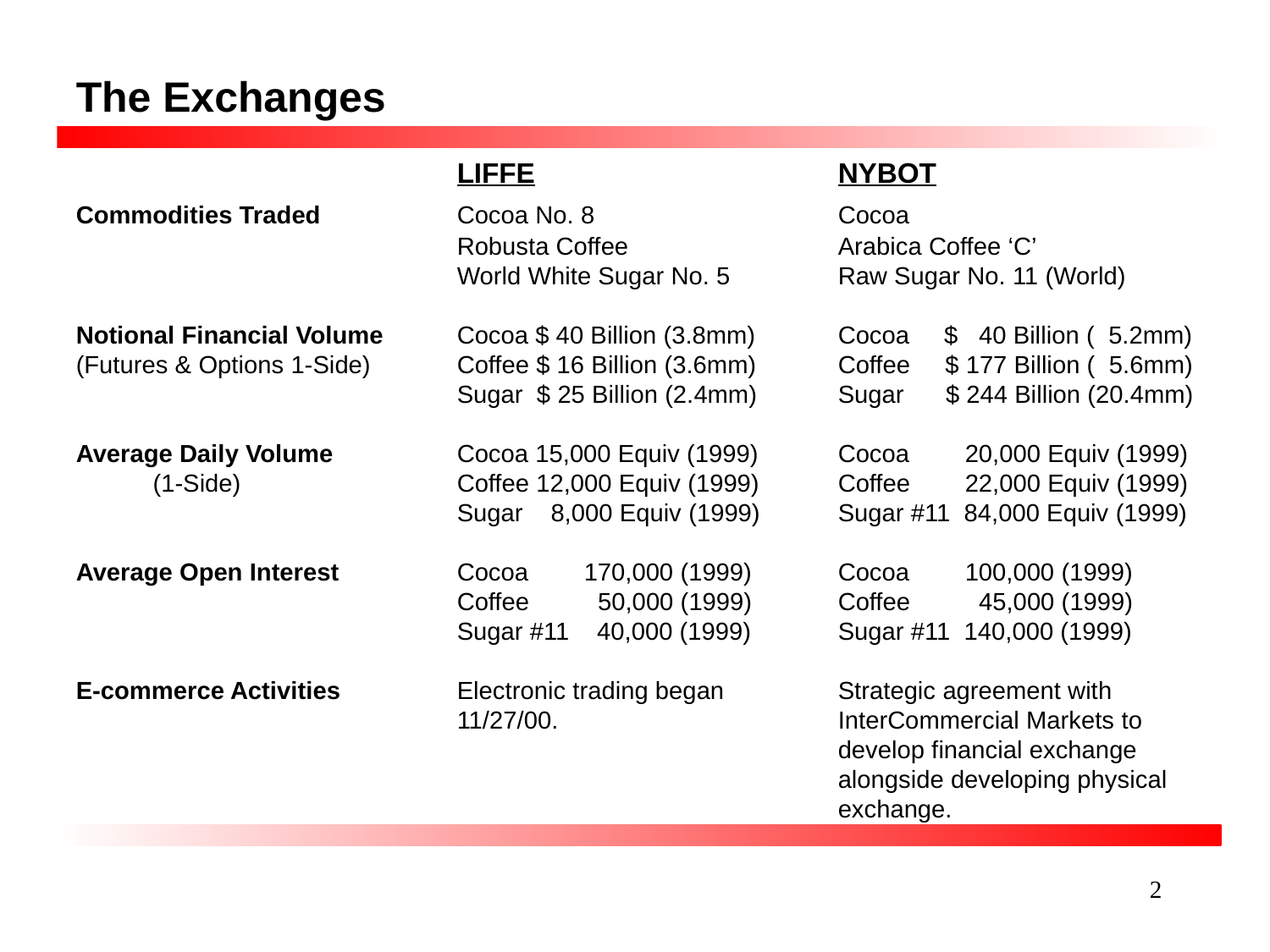

# The Exchanges

			LIFFE			NYBOT
Commodities Traded		Cocoa No. 8 		Cocoa						Robusta Coffee 		Arabica Coffee ‘C’
			World White Sugar No. 5	Raw Sugar No. 11 (World)
Notional Financial Volume	Cocoa $ 40 Billion (3.8mm)	Cocoa     $   40 Billion (  5.2mm)
(Futures & Options 1-Side)	Coffee $ 16 Billion (3.6mm)	Coffee     $ 177 Billion (  5.6mm)
			Sugar  $ 25 Billion (2.4mm)	Sugar      $ 244 Billion (20.4mm)

Average Daily Volume	Cocoa 15,000 Equiv (1999)	Cocoa 	20,000 Equiv (1999)
           (1-Side)		Coffee 12,000 Equiv (1999)	Coffee 	22,000 Equiv (1999)
			Sugar    8,000 Equiv (1999)	Sugar #11  84,000 Equiv (1999)

Average Open Interest 	Cocoa 	170,000 (1999)	Cocoa	100,000 (1999)
 			Coffee  	  50,000 (1999)	Coffee	  45,000 (1999)
			Sugar #11    40,000 (1999)	Sugar #11  140,000 (1999)

E-commerce Activities	Electronic trading began 	Strategic agreement with 				11/27/00.			InterCommercial Markets to 							develop financial exchange 							alongside developing physical 	 						exchange.

2